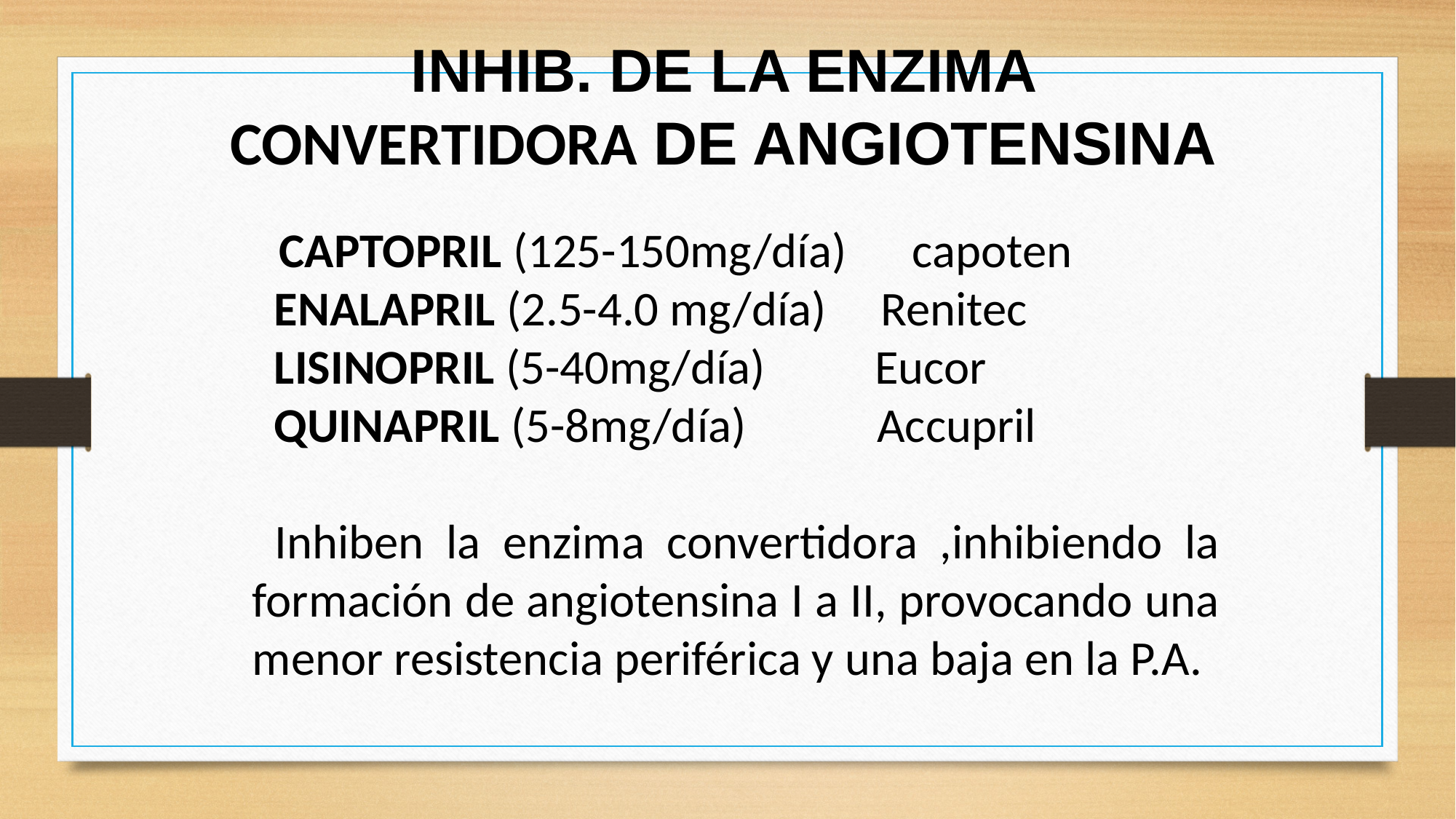

INHIB. DE LA ENZIMA CONVERTIDORA DE ANGIOTENSINA
  CAPTOPRIL (125-150mg/día)      capoten
  ENALAPRIL (2.5-4.0 mg/día)     Renitec
  LISINOPRIL (5-40mg/día)          Eucor
  QUINAPRIL (5-8mg/día)            Accupril

 Inhiben la enzima convertidora ,inhibiendo la formación de angiotensina I a II, provocando una menor resistencia periférica y una baja en la P.A.